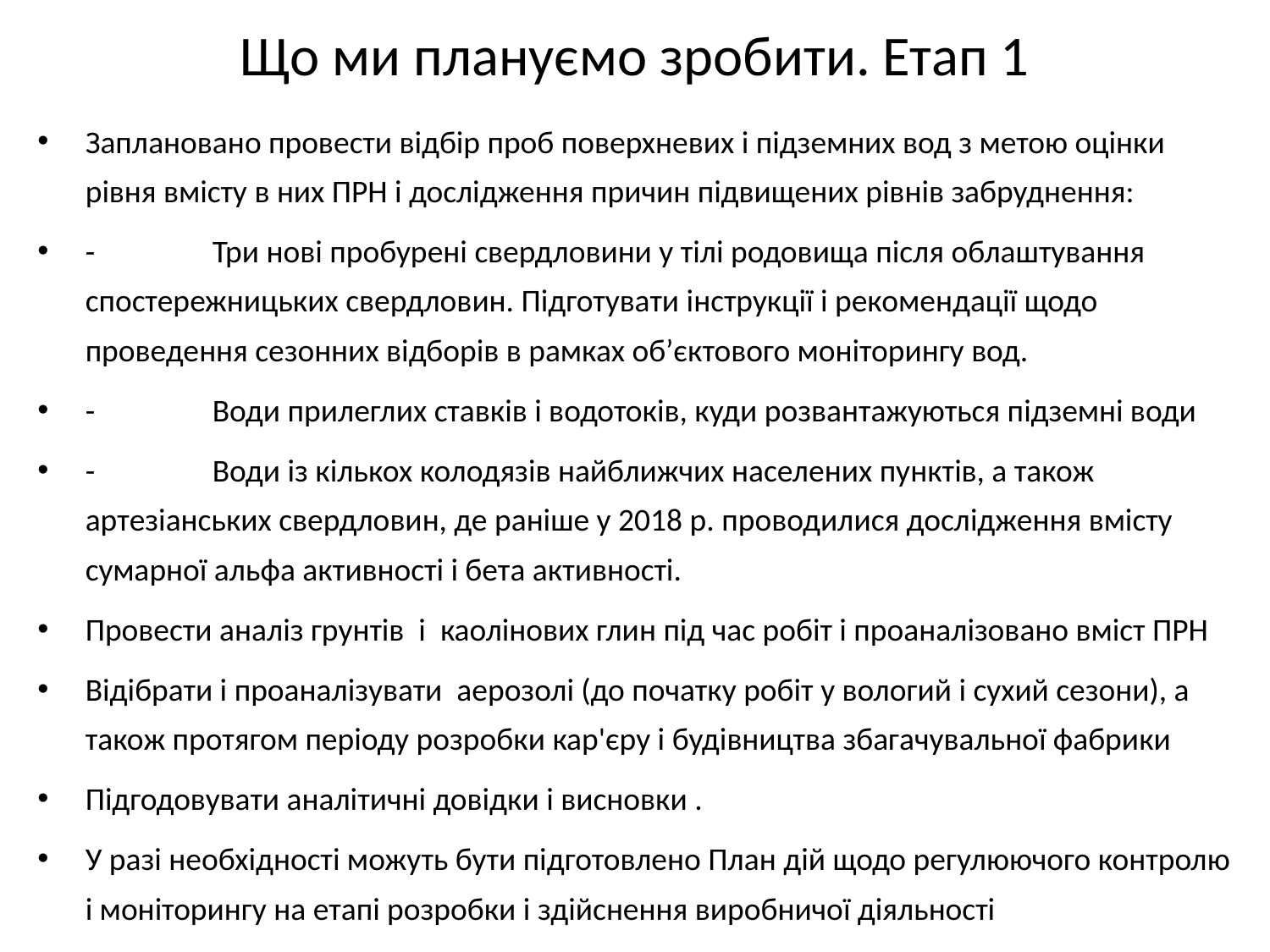

# Що ми плануємо зробити. Етап 1
Заплановано провести відбір проб поверхневих і підземних вод з метою оцінки рівня вмісту в них ПРН і дослідження причин підвищених рівнів забруднення:
-	Три нові пробурені свердловини у тілі родовища після облаштування спостережницьких свердловин. Підготувати інструкції і рекомендації щодо проведення сезонних відборів в рамках об’єктового моніторингу вод.
-	Води прилеглих ставків і водотоків, куди розвантажуються підземні води
-	Води із кількох колодязів найближчих населених пунктів, а також артезіанських свердловин, де раніше у 2018 р. проводилися дослідження вмісту сумарної альфа активності і бета активності.
Провести аналіз грунтів  і  каолінових глин під час робіт і проаналізовано вміст ПРН
Відібрати і проаналізувати  аерозолі (до початку робіт у вологий і сухий сезони), а також протягом періоду розробки кар'єру і будівництва збагачувальної фабрики
Підгодовувати аналітичні довідки і висновки .
У разі необхідності можуть бути підготовлено План дій щодо регулюючого контролю і моніторингу на етапі розробки і здійснення виробничої діяльності